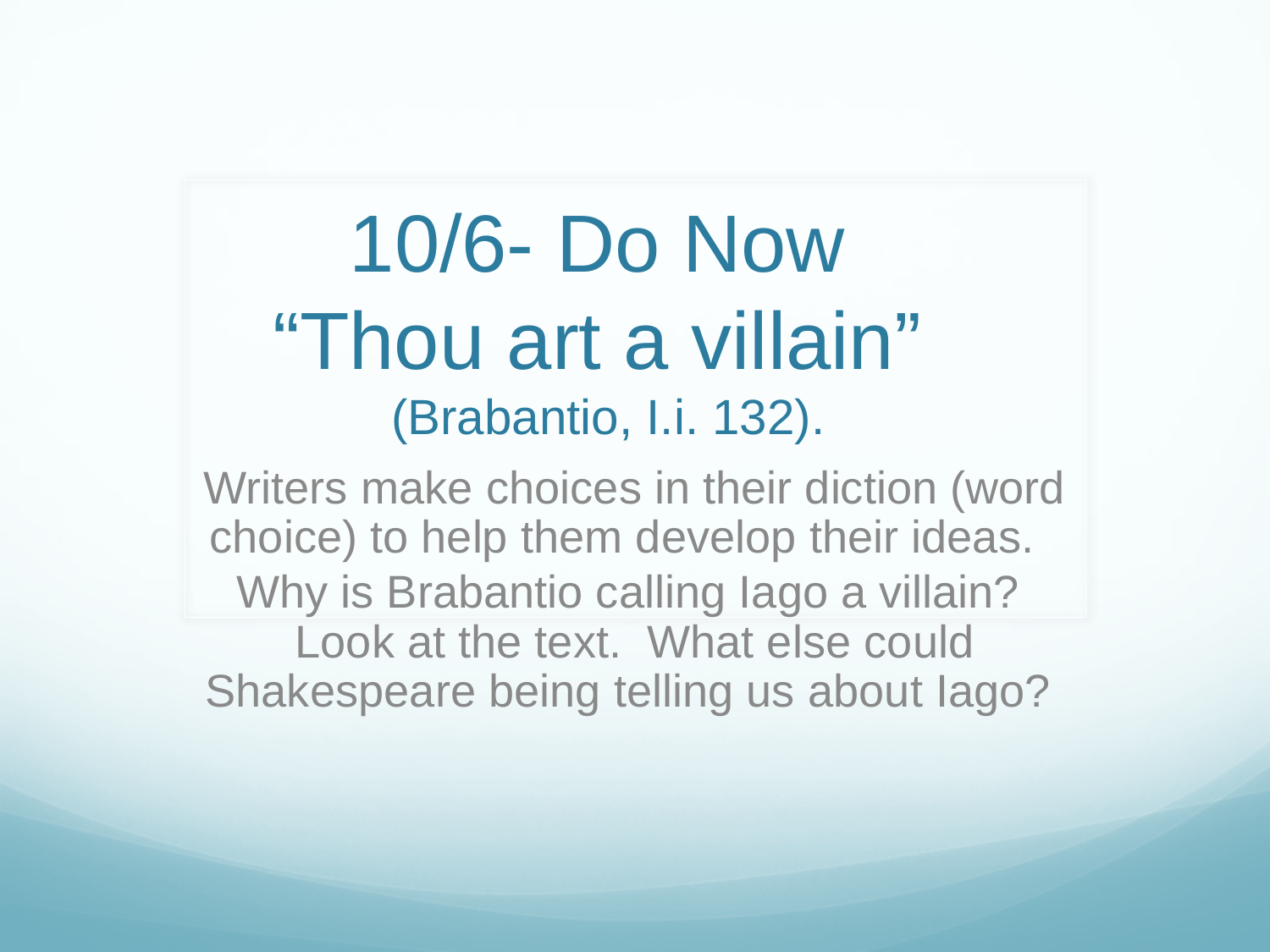

# 10/6- Do Now “Thou art a villain” (Brabantio, I.i. 132).
Writers make choices in their diction (word choice) to help them develop their ideas.
Why is Brabantio calling Iago a villain?  Look at the text.  What else could Shakespeare being telling us about Iago?